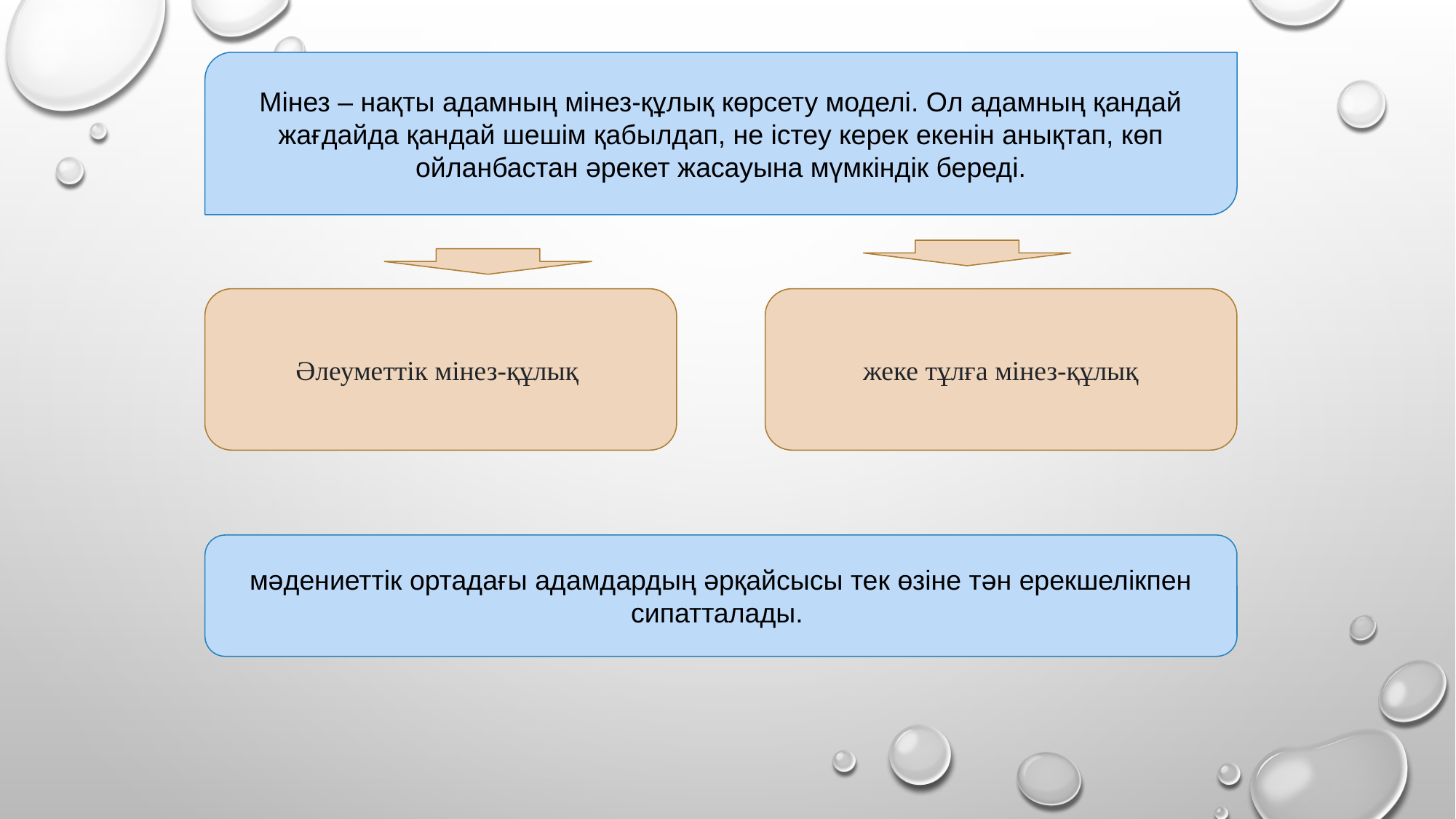

Мінез – нақты адамның мінез-құлық көрсету моделі. Ол адамның қандай жағдайда қандай шешім қабылдап, не істеу керек екенін анықтап, көп ойланбастан әрекет жасауына мүмкіндік береді.

Әлеуметтік мінез-құлық
жеке тұлға мінез-құлық
мәдениеттік ортадағы адамдардың әрқайсысы тек өзіне тән ерекшелікпен сипатталады.